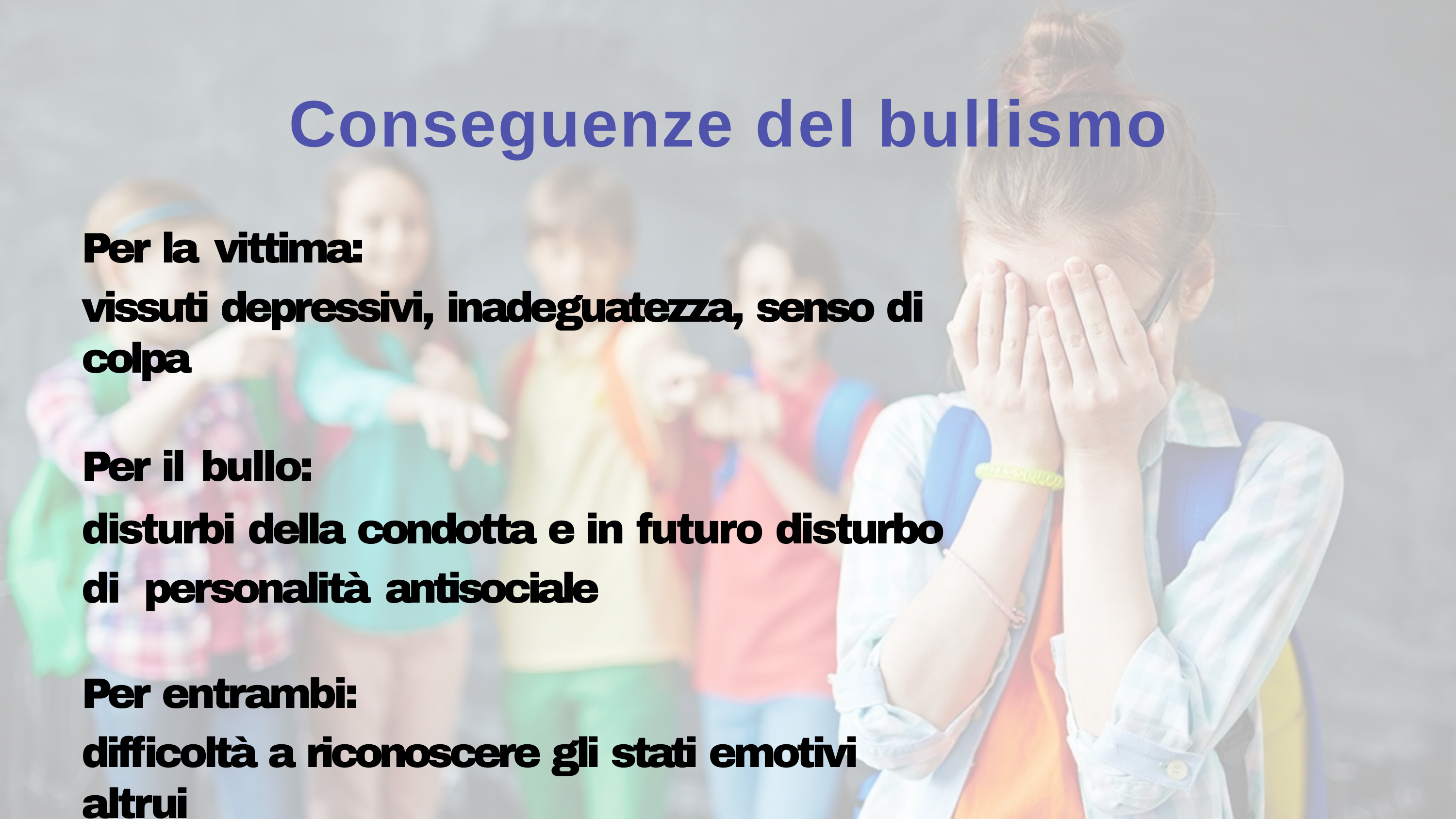

# Conseguenze del bullismo
Per la vittima:
vissuti depressivi, inadeguatezza, senso di colpa

Per il bullo:
disturbi della condotta e in futuro disturbo di  personalità antisociale

Per entrambi:
difficoltà a riconoscere gli stati emotivi altrui